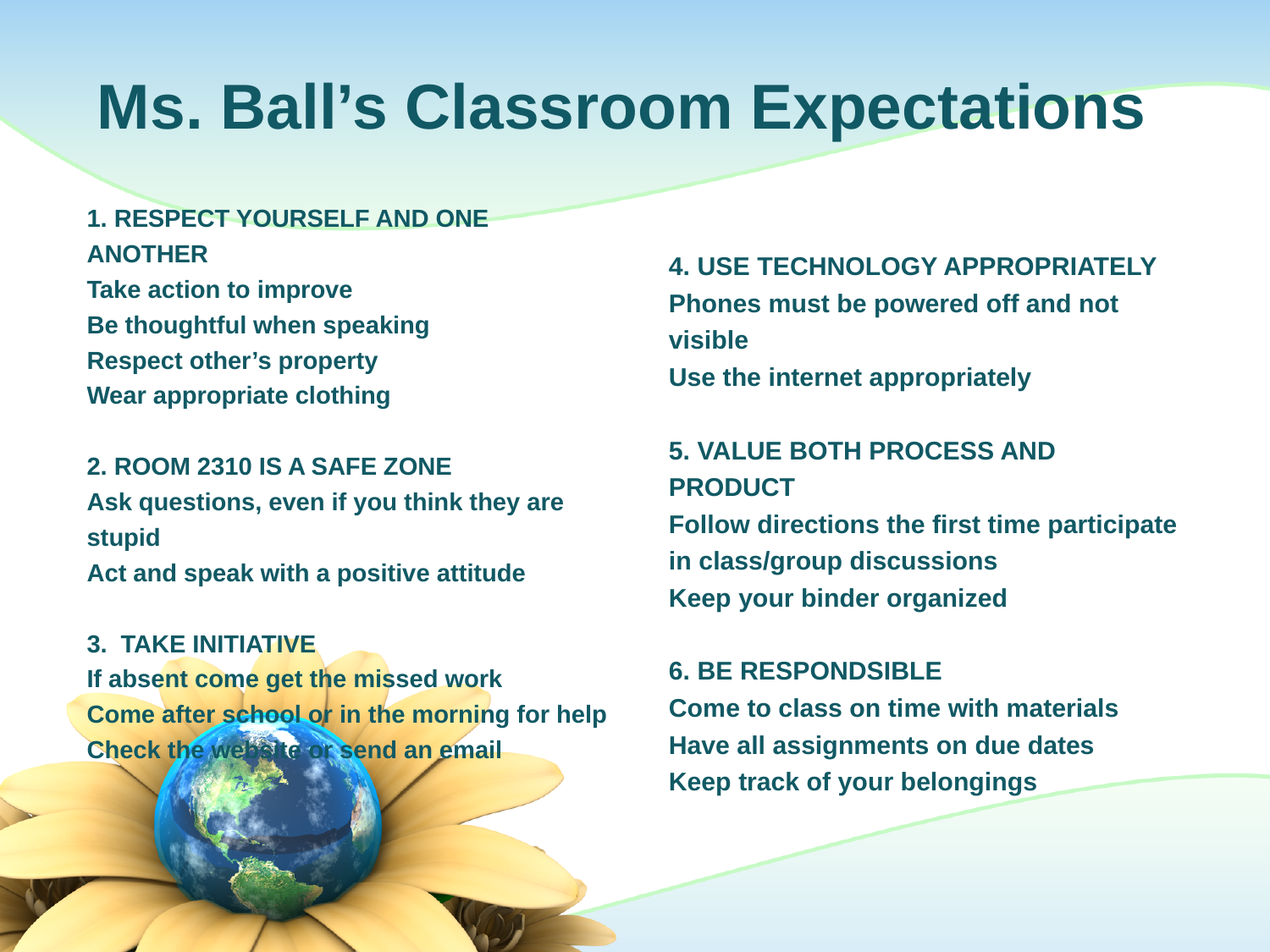

# Ms. Ball’s Classroom Expectations
1. RESPECT YOURSELF AND ONE ANOTHER
Take action to improve
Be thoughtful when speaking
Respect other’s property
Wear appropriate clothing

2. ROOM 2310 IS A SAFE ZONE
Ask questions, even if you think they are stupid
Act and speak with a positive attitude

3.  TAKE INITIATIVE
If absent come get the missed work
Come after school or in the morning for help
Check the website or send an email

4. USE TECHNOLOGY APPROPRIATELY
Phones must be powered off and not visible
Use the internet appropriately

5. VALUE BOTH PROCESS AND PRODUCT
Follow directions the first time participate in class/group discussions
Keep your binder organized

6. BE RESPONDSIBLE
Come to class on time with materials
Have all assignments on due dates
Keep track of your belongings